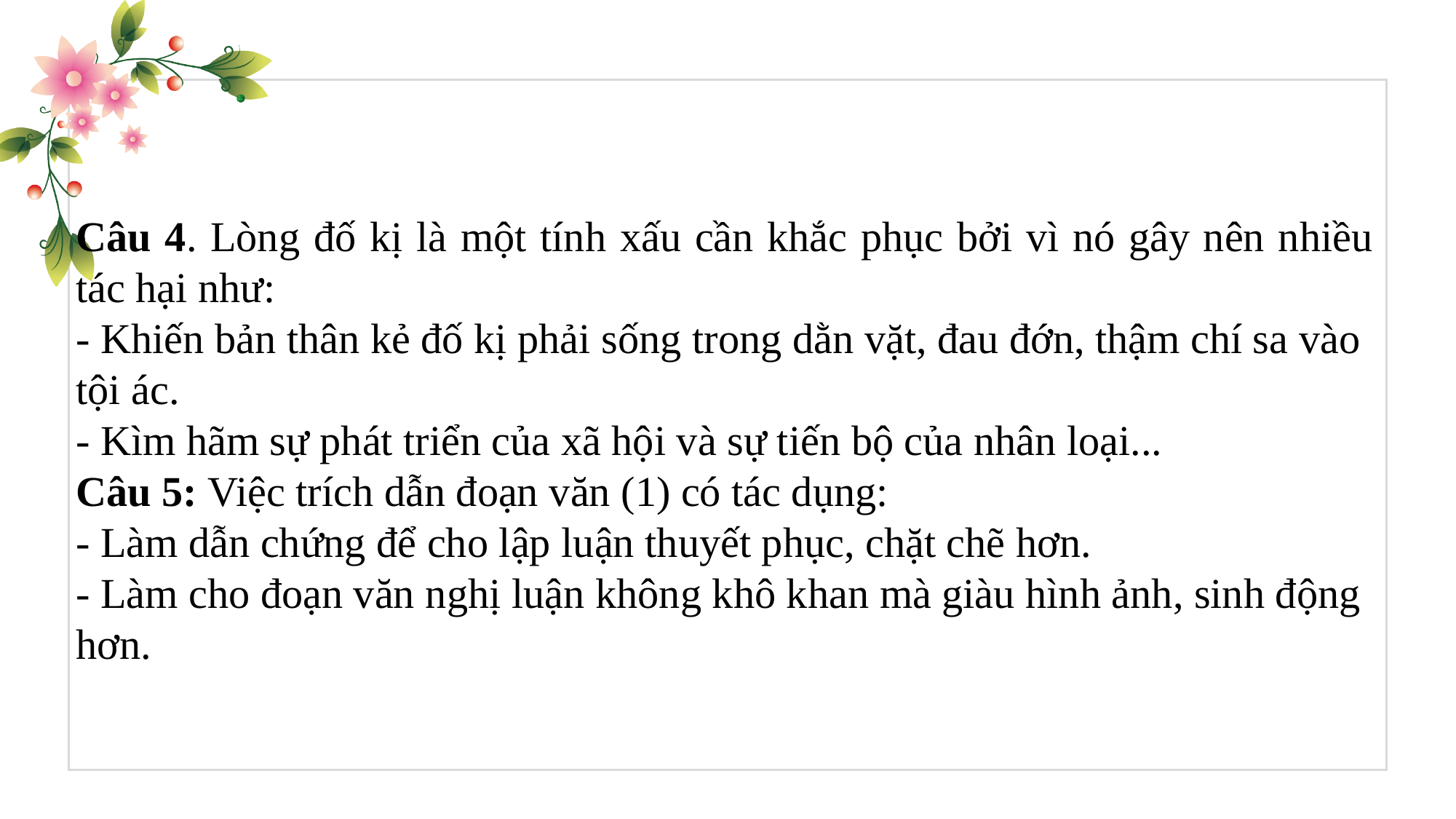

Câu 4. Lòng đố kị là một tính xấu cần khắc phục bởi vì nó gây nên nhiều tác hại như:
- Khiến bản thân kẻ đố kị phải sống trong dằn vặt, đau đớn, thậm chí sa vào tội ác.
- Kìm hãm sự phát triển của xã hội và sự tiến bộ của nhân loại...
Câu 5: Việc trích dẫn đoạn văn (1) có tác dụng:
- Làm dẫn chứng để cho lập luận thuyết phục, chặt chẽ hơn.
- Làm cho đoạn văn nghị luận không khô khan mà giàu hình ảnh, sinh động hơn.